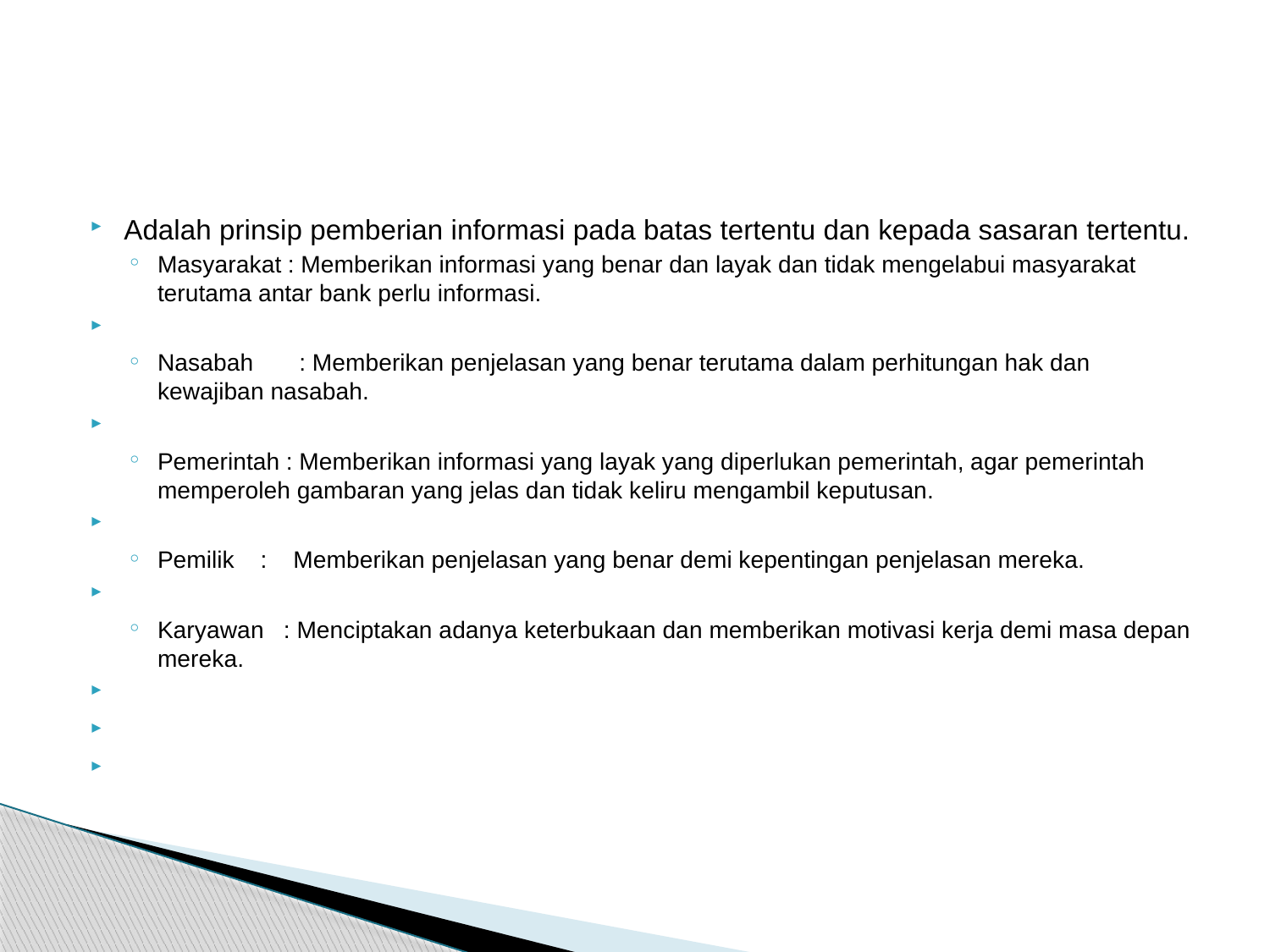

#
Adalah prinsip pemberian informasi pada batas tertentu dan kepada sasaran tertentu.
Masyarakat : Memberikan informasi yang benar dan layak dan tidak mengelabui masyarakat terutama antar bank perlu informasi.

Nasabah       : Memberikan penjelasan yang benar terutama dalam perhitungan hak dan kewajiban nasabah.

Pemerintah : Memberikan informasi yang layak yang diperlukan pemerintah, agar pemerintah memperoleh gambaran yang jelas dan tidak keliru mengambil keputusan.

Pemilik    :    Memberikan penjelasan yang benar demi kepentingan penjelasan mereka.

Karyawan   : Menciptakan adanya keterbukaan dan memberikan motivasi kerja demi masa depan mereka.